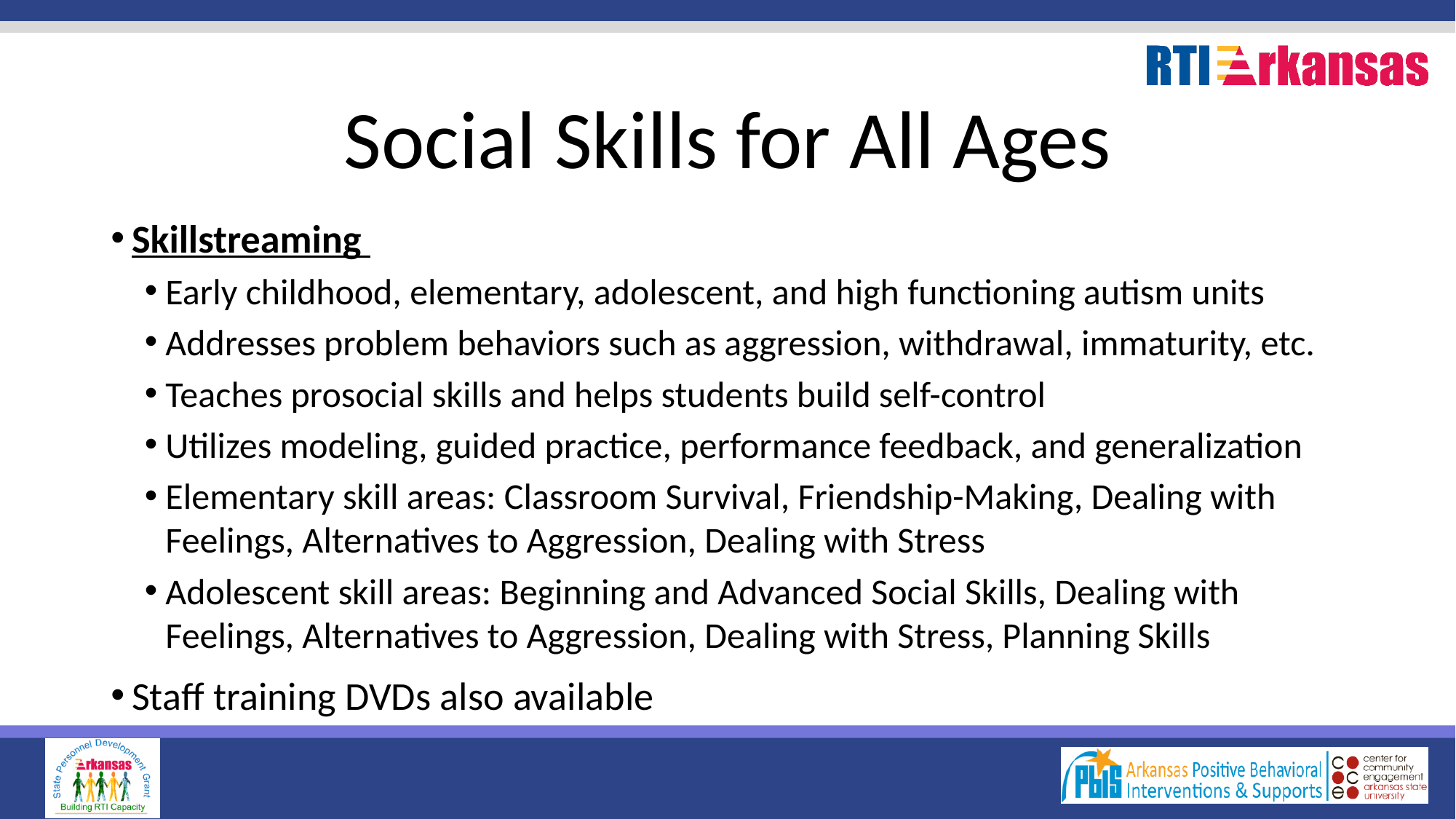

# Social Skills for All Ages
Skillstreaming
Early childhood, elementary, adolescent, and high functioning autism units
Addresses problem behaviors such as aggression, withdrawal, immaturity, etc.
Teaches prosocial skills and helps students build self-control
Utilizes modeling, guided practice, performance feedback, and generalization
Elementary skill areas: Classroom Survival, Friendship-Making, Dealing with Feelings, Alternatives to Aggression, Dealing with Stress
Adolescent skill areas: Beginning and Advanced Social Skills, Dealing with Feelings, Alternatives to Aggression, Dealing with Stress, Planning Skills
Staff training DVDs also available